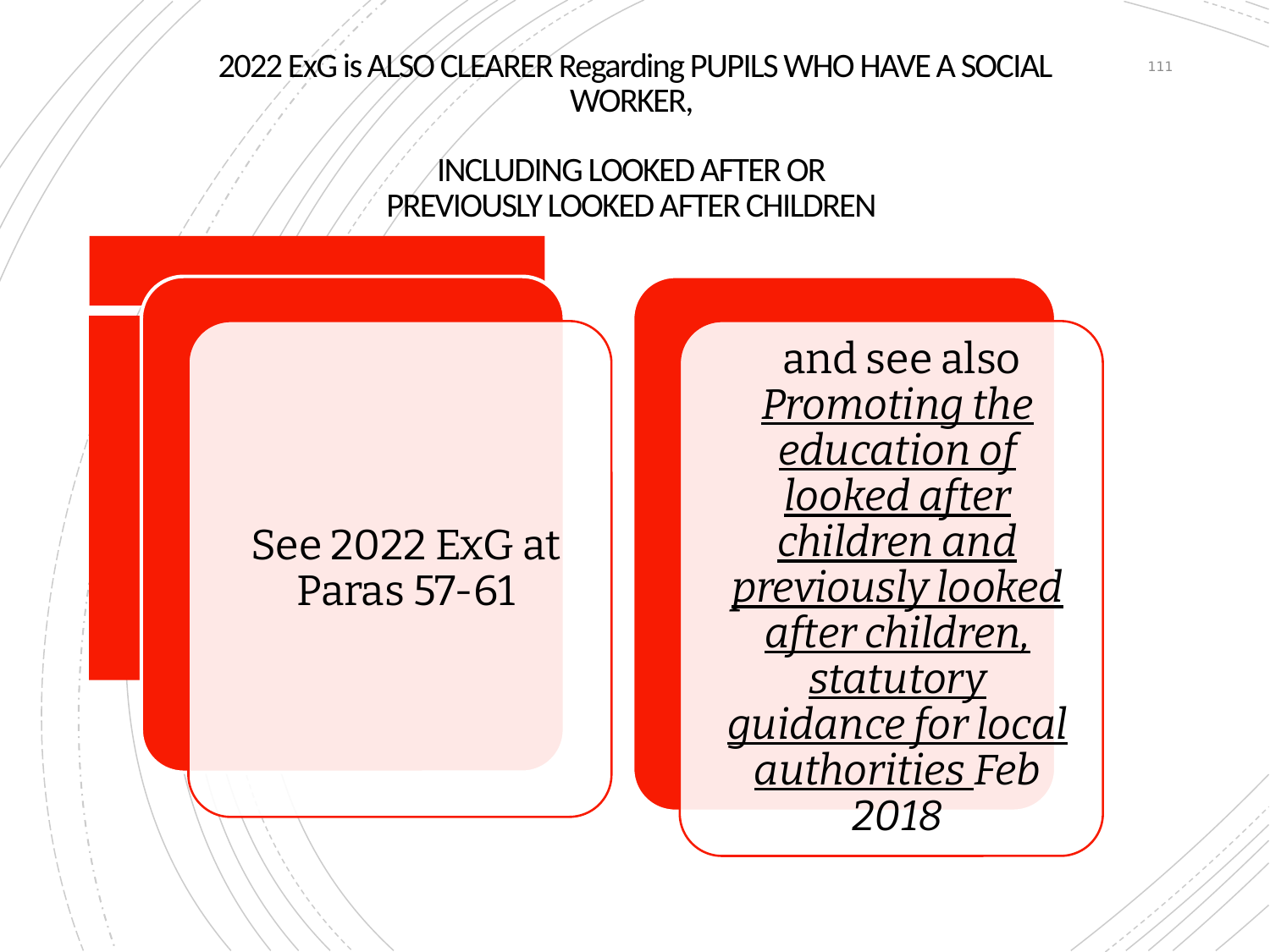

# 2022 ExG is ALSO CLEARER Regarding PUPILS WHO HAVE A SOCIAL WORKER, INCLUDING LOOKED AFTER OR PREVIOUSLY LOOKED AFTER CHILDREN
111
See 2022 ExG at Paras 57-61
 and see also Promoting the education of looked after children and previously looked after children, statutory guidance for local authorities Feb 2018